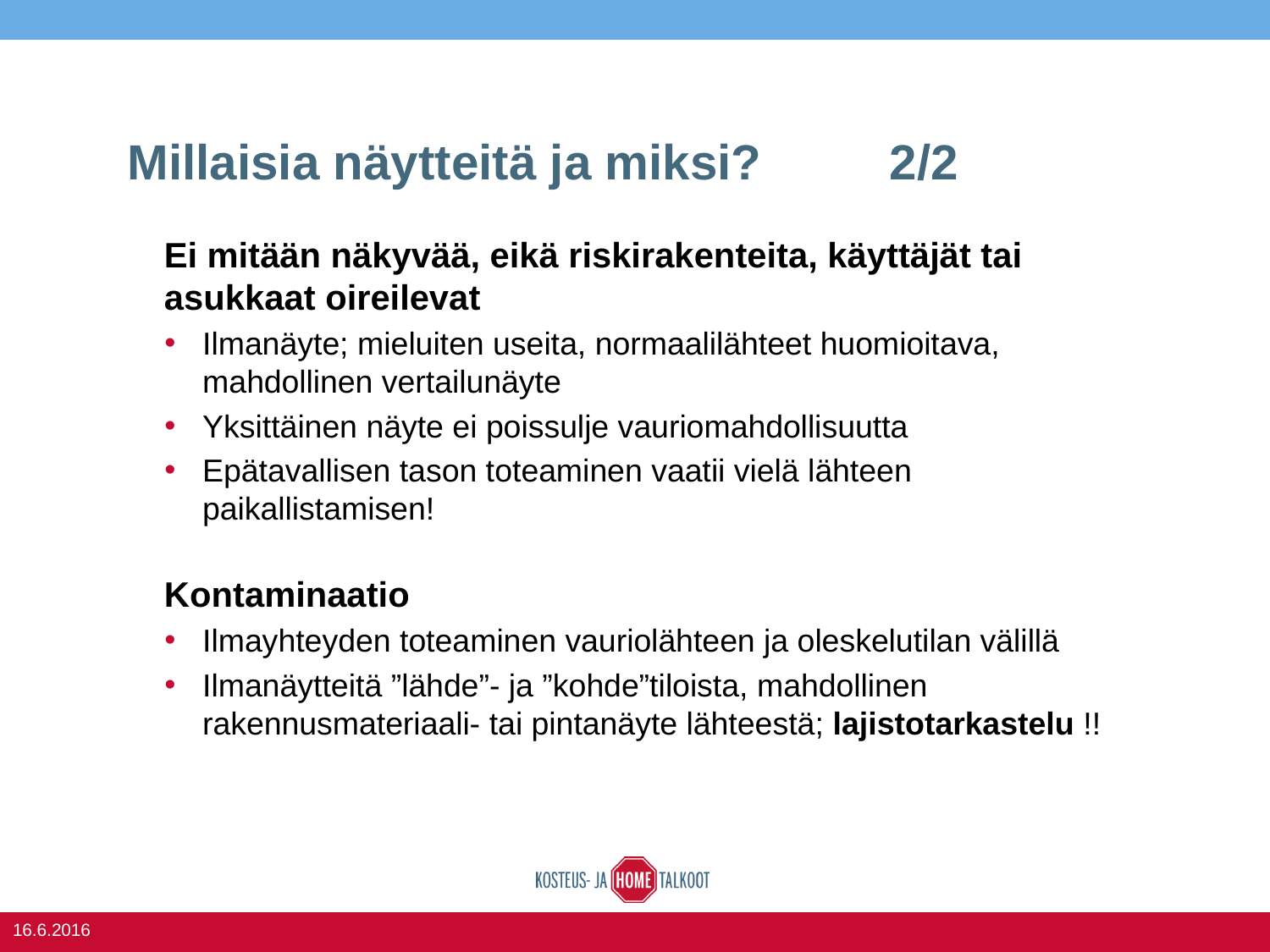

# Millaisia näytteitä ja miksi? 	2/2
Ei mitään näkyvää, eikä riskirakenteita, käyttäjät tai asukkaat oireilevat
Ilmanäyte; mieluiten useita, normaalilähteet huomioitava, mahdollinen vertailunäyte
Yksittäinen näyte ei poissulje vauriomahdollisuutta
Epätavallisen tason toteaminen vaatii vielä lähteen paikallistamisen!
Kontaminaatio
Ilmayhteyden toteaminen vauriolähteen ja oleskelutilan välillä
Ilmanäytteitä ”lähde”- ja ”kohde”tiloista, mahdollinen rakennusmateriaali- tai pintanäyte lähteestä; lajistotarkastelu !!
KIINKO
46
16.6.2016